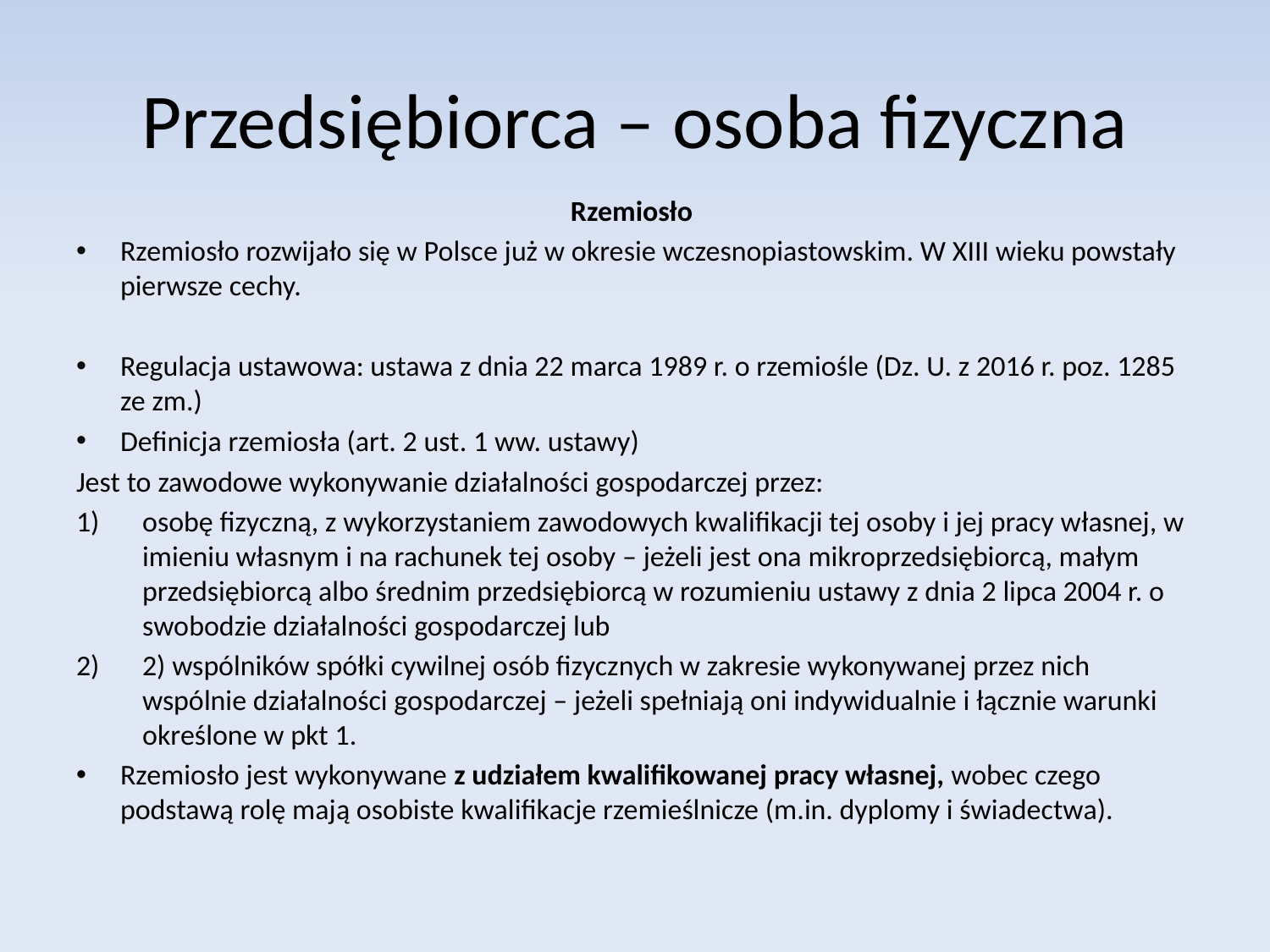

# Przedsiębiorca – osoba fizyczna
Rzemiosło
Rzemiosło rozwijało się w Polsce już w okresie wczesnopiastowskim. W XIII wieku powstały pierwsze cechy.

Regulacja ustawowa: ustawa z dnia 22 marca 1989 r. o rzemiośle (Dz. U. z 2016 r. poz. 1285 ze zm.)
Definicja rzemiosła (art. 2 ust. 1 ww. ustawy)
Jest to zawodowe wykonywanie działalności gospodarczej przez:
osobę fizyczną, z wykorzystaniem zawodowych kwalifikacji tej osoby i jej pracy własnej, w imieniu własnym i na rachunek tej osoby – jeżeli jest ona mikroprzedsiębiorcą, małym przedsiębiorcą albo średnim przedsiębiorcą w rozumieniu ustawy z dnia 2 lipca 2004 r. o swobodzie działalności gospodarczej lub
2) wspólników spółki cywilnej osób fizycznych w zakresie wykonywanej przez nich wspólnie działalności gospodarczej – jeżeli spełniają oni indywidualnie i łącznie warunki określone w pkt 1.
Rzemiosło jest wykonywane z udziałem kwalifikowanej pracy własnej, wobec czego podstawą rolę mają osobiste kwalifikacje rzemieślnicze (m.in. dyplomy i świadectwa).